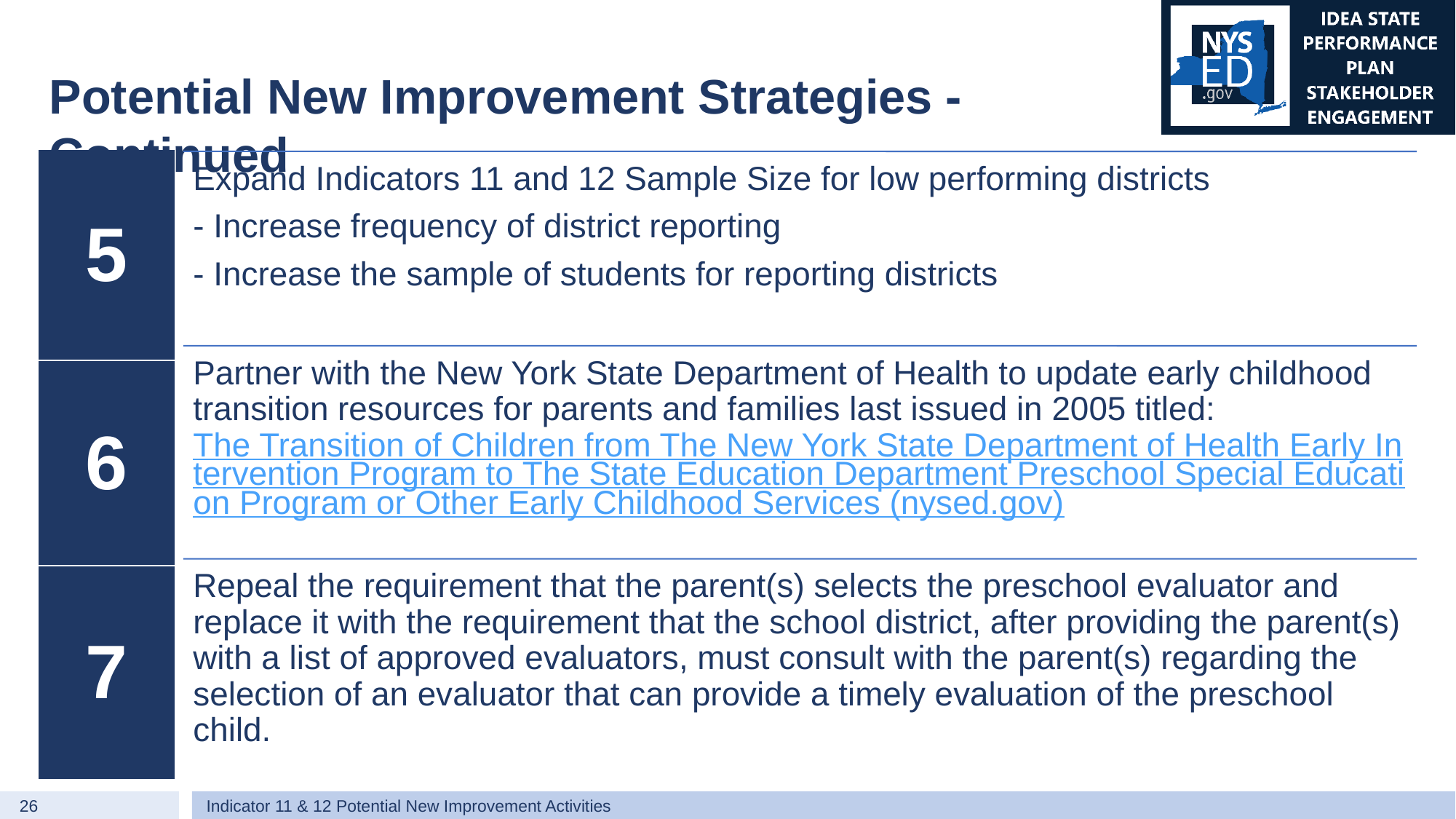

Potential New Improvement Strategies - Continued
| 5 |
| --- |
| 6 |
| 7 |
Expand Indicators 11 and 12 Sample Size for low performing districts
- Increase frequency of district reporting
- Increase the sample of students for reporting districts
Partner with the New York State Department of Health to update early childhood transition resources for parents and families last issued in 2005 titled: The Transition of Children from The New York State Department of Health Early Intervention Program to The State Education Department Preschool Special Education Program or Other Early Childhood Services (nysed.gov)
Repeal the requirement that the parent(s) selects the preschool evaluator and replace it with the requirement that the school district, after providing the parent(s) with a list of approved evaluators, must consult with the parent(s) regarding the selection of an evaluator that can provide a timely evaluation of the preschool child.
26
Indicator 11 & 12 Potential New Improvement Activities